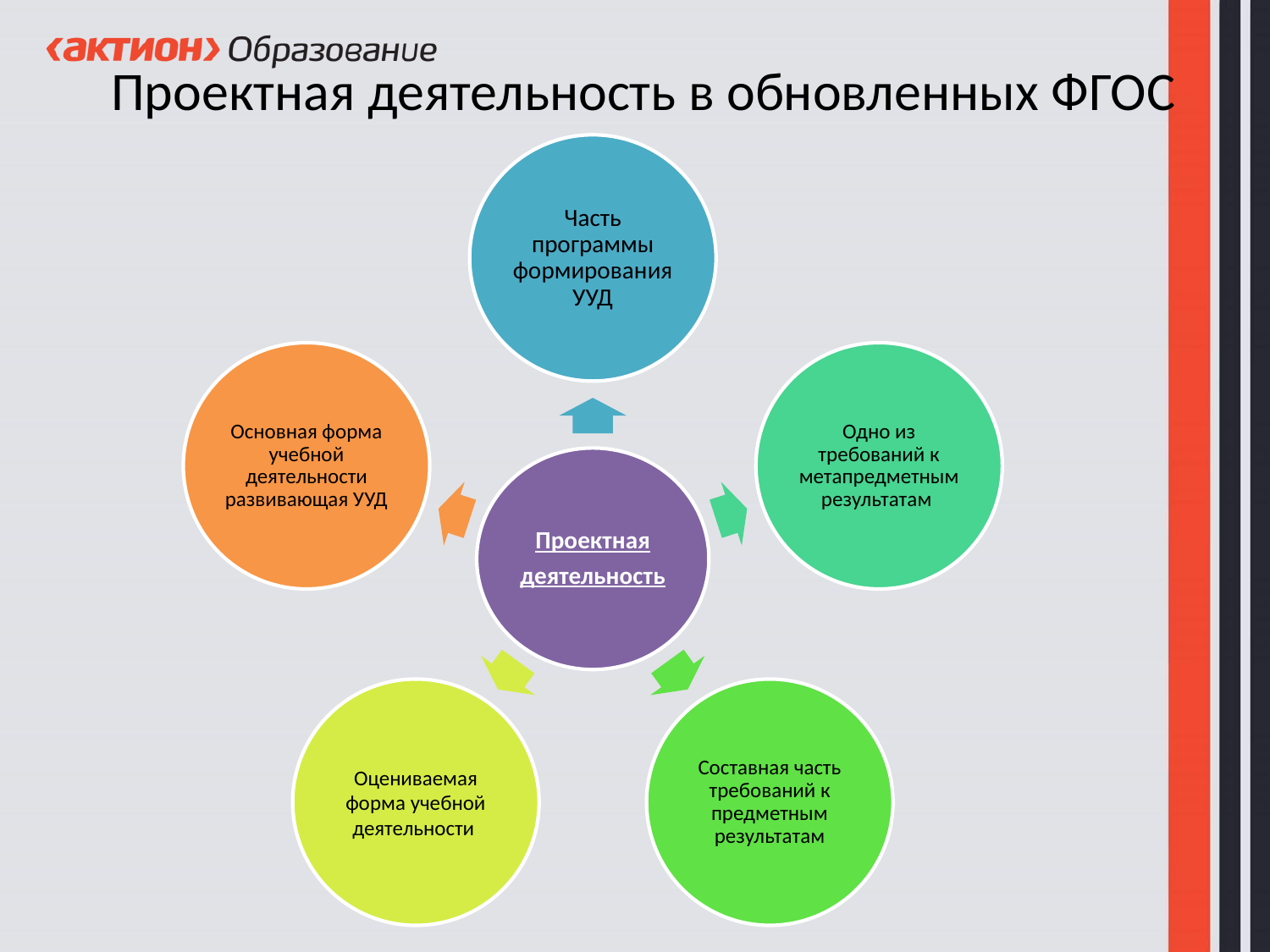

# Проектная деятельность в обновленных ФГОС
Проектная
деятельность

Часть программы формирования УУД

Одно из требований к метапредметным результатам

Составная часть требований к предметным результатам

Оцениваемая форма учебной деятельности

Основная форма учебной деятельности развивающая УУД